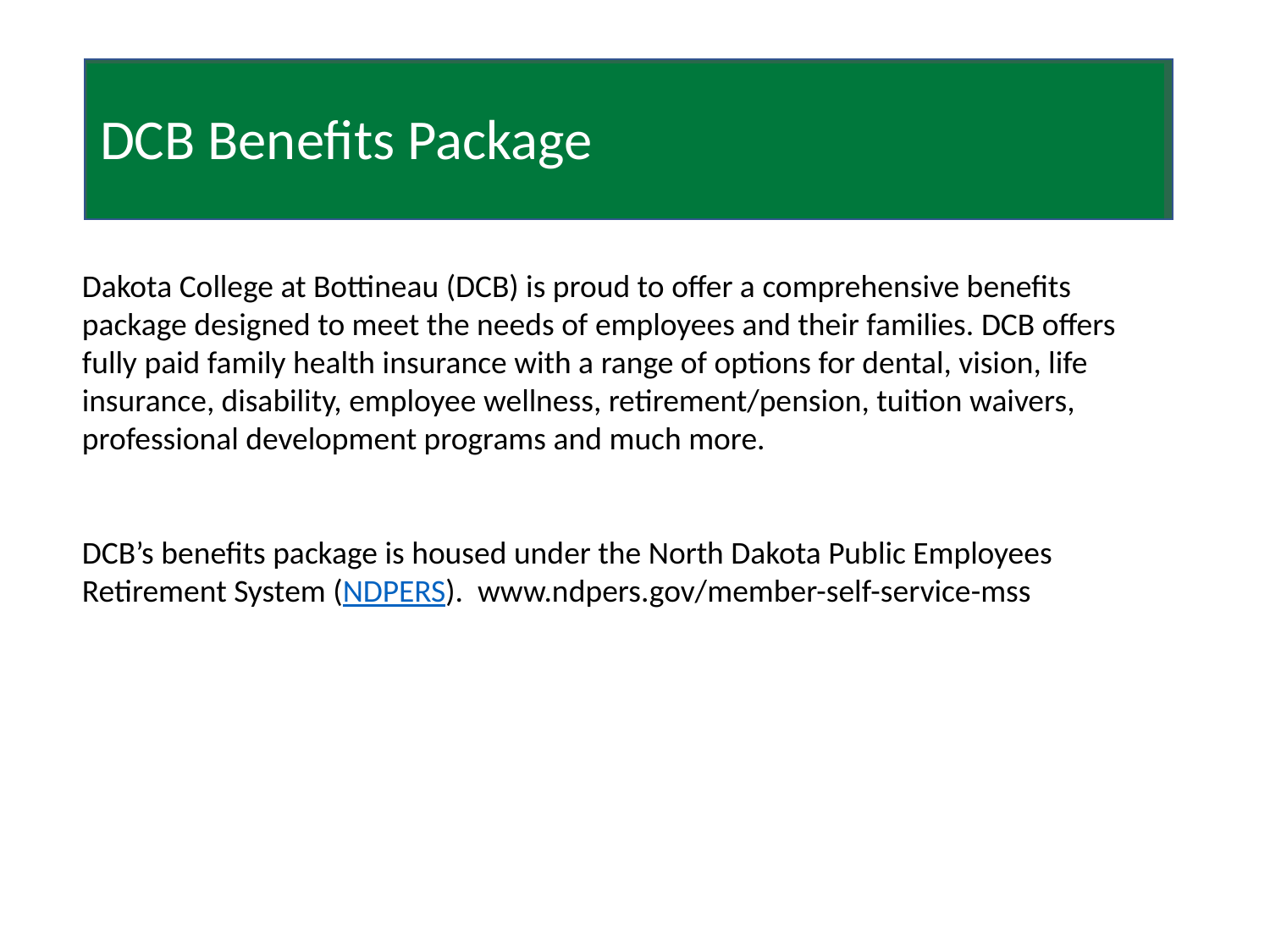

DCB Benefits Package
Dakota College at Bottineau (DCB) is proud to offer a comprehensive benefits package designed to meet the needs of employees and their families. DCB offers fully paid family health insurance with a range of options for dental, vision, life insurance, disability, employee wellness, retirement/pension, tuition waivers, professional development programs and much more.
DCB’s benefits package is housed under the North Dakota Public Employees Retirement System (NDPERS).  www.ndpers.gov/member-self-service-mss